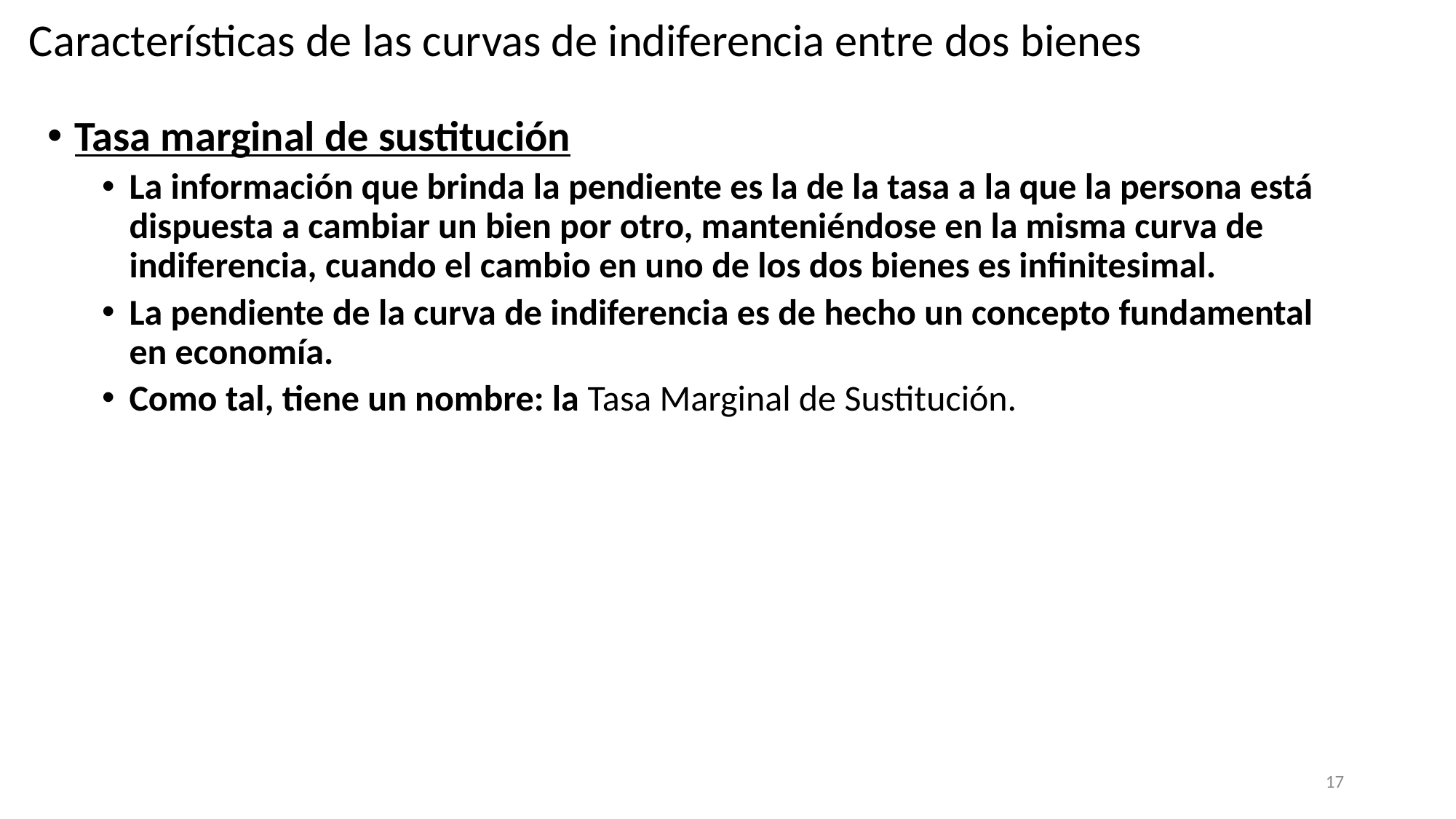

# Características de las curvas de indiferencia entre dos bienes
Tasa marginal de sustitución
La información que brinda la pendiente es la de la tasa a la que la persona está dispuesta a cambiar un bien por otro, manteniéndose en la misma curva de indiferencia, cuando el cambio en uno de los dos bienes es infinitesimal.
La pendiente de la curva de indiferencia es de hecho un concepto fundamental en economía.
Como tal, tiene un nombre: la Tasa Marginal de Sustitución.

17